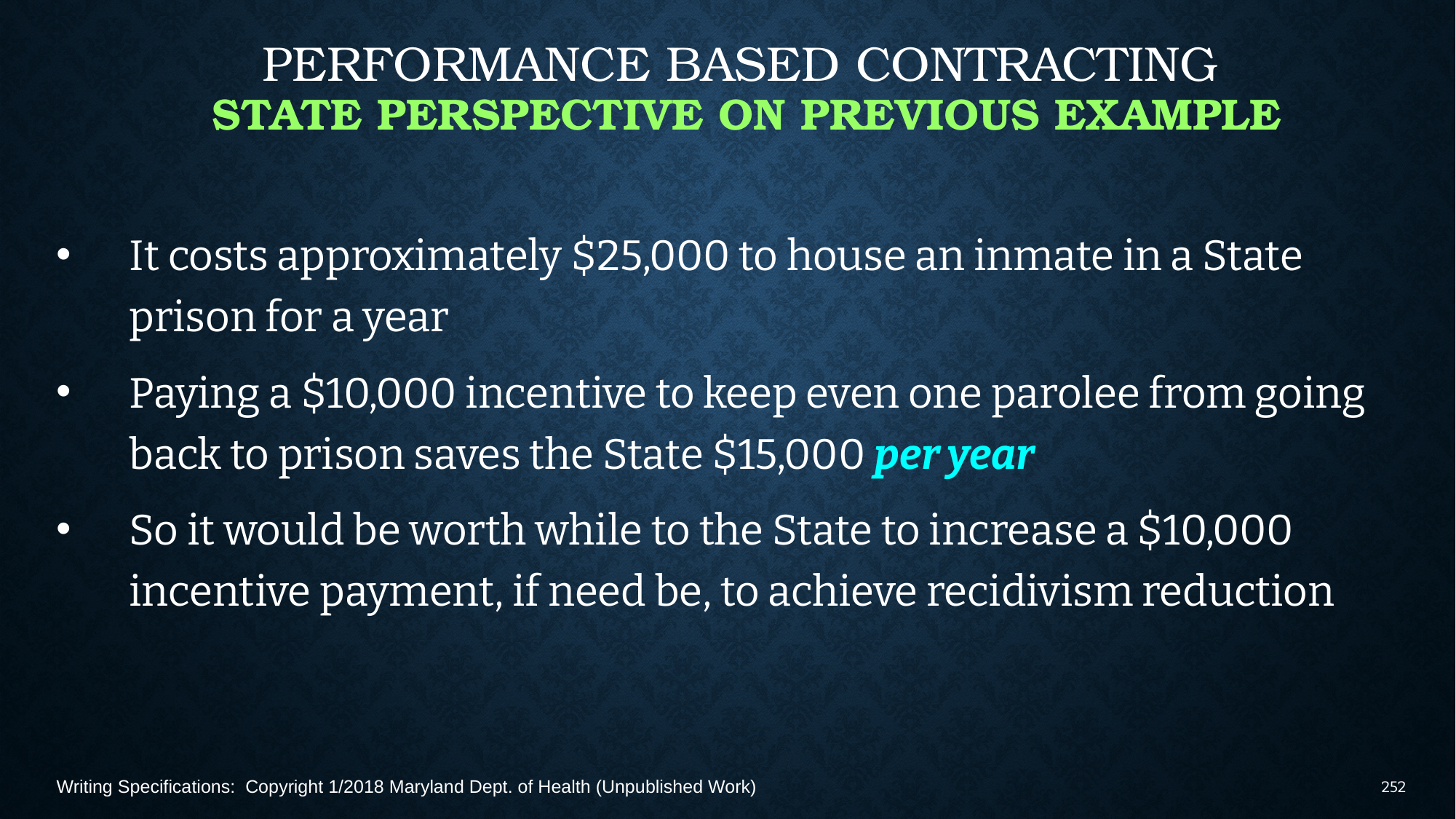

# Performance Based Contracting State Perspective on Previous Example
It costs approximately $25,000 to house an inmate in a State prison for a year
Paying a $10,000 incentive to keep even one parolee from going back to prison saves the State $15,000 per year
So it would be worth while to the State to increase a $10,000 incentive payment, if need be, to achieve recidivism reduction

Writing Specifications:  Copyright 1/2018 Maryland Dept. of Health (Unpublished Work)
252